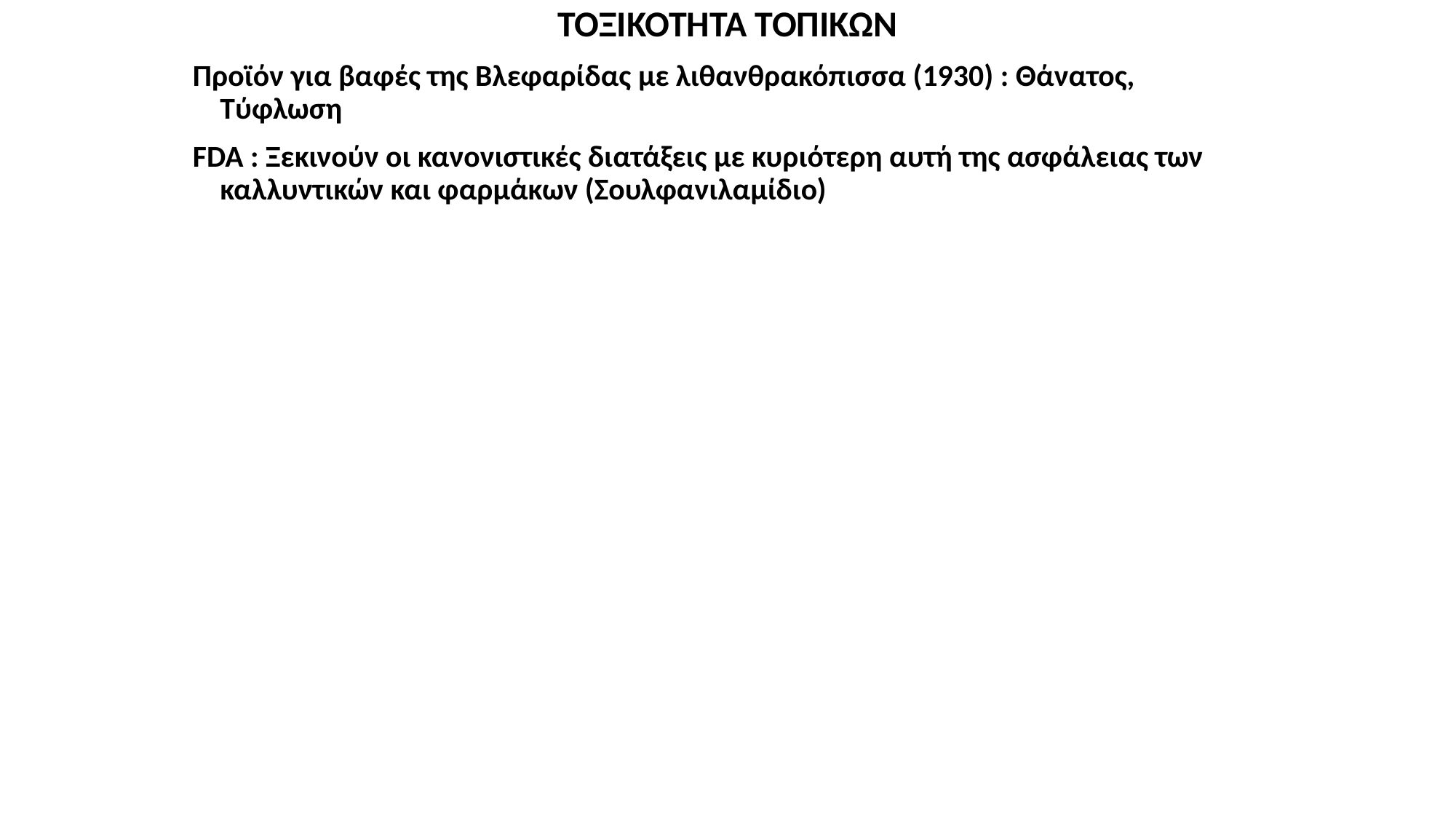

ΤΟΞΙΚΟΤΗΤΑ ΤΟΠΙΚΩΝ
Προϊόν για βαφές της Βλεφαρίδας με λιθανθρακόπισσα (1930) : Θάνατος, Τύφλωση
FDA : Ξεκινούν οι κανονιστικές διατάξεις με κυριότερη αυτή της ασφάλειας των καλλυντικών και φαρμάκων (Σουλφανιλαμίδιο)